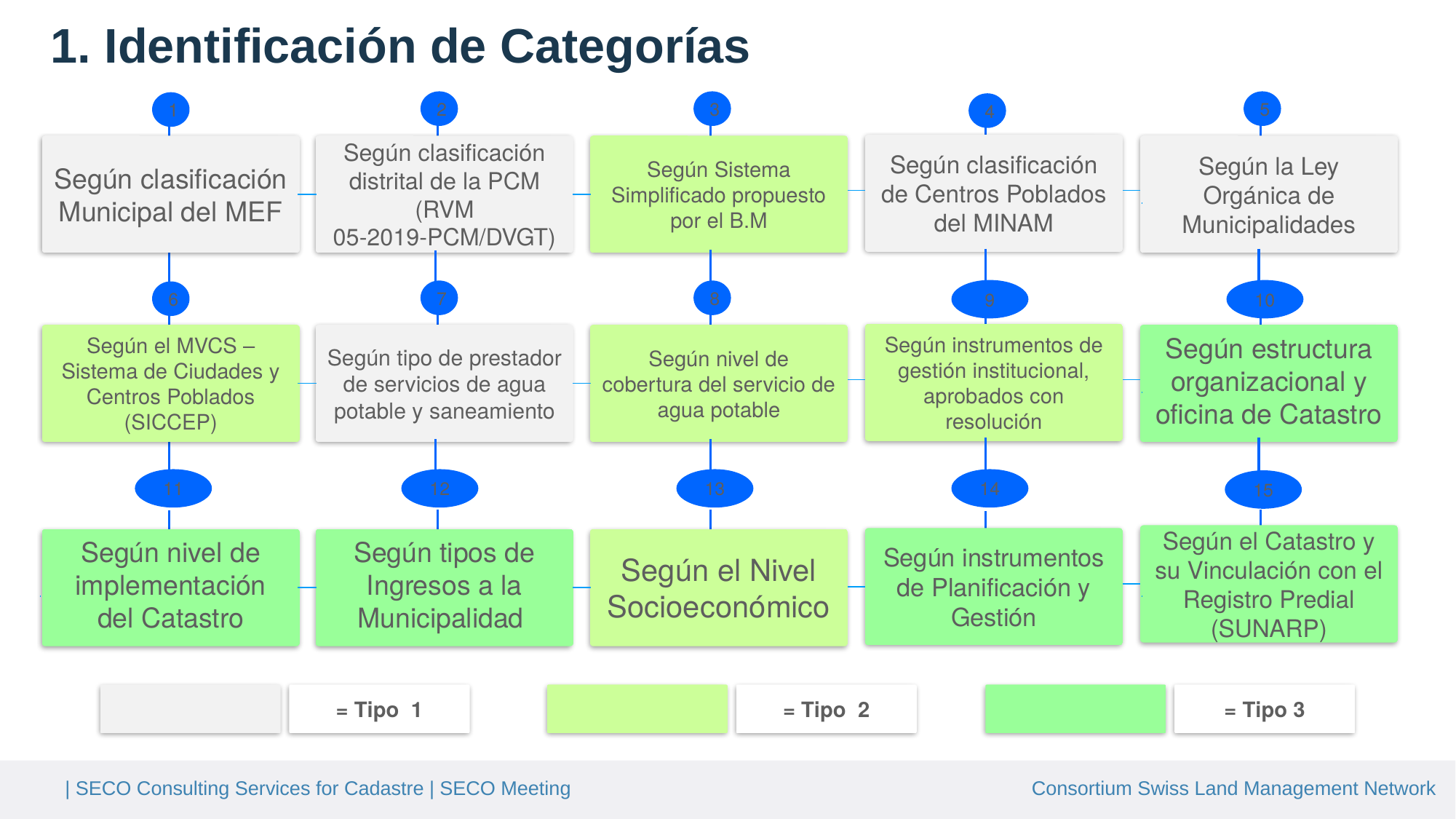

1. Identificación de Categorías
2
3
5
1
4
Según clasificación de Centros Poblados del MINAM
Según clasificación Municipal del MEF
Según clasificación distrital de la PCM (RVM 05-2019-PCM/DVGT)
Según Sistema Simplificado propuesto por el B.M
Según la Ley Orgánica de Municipalidades
9
10
7
8
6
Según instrumentos de gestión institucional, aprobados con resolución
Según el MVCS – Sistema de Ciudades y Centros Poblados (SICCEP)
Según tipo de prestador de servicios de agua potable y saneamiento
Según nivel de cobertura del servicio de agua potable
Según estructura organizacional y oficina de Catastro
11
12
13
14
15
Según el Catastro y su Vinculación con el Registro Predial (SUNARP)
Según instrumentos de Planificación y Gestión
Según nivel de implementación del Catastro
Según tipos de Ingresos a la Municipalidad
Según el Nivel Socioeconómico

= Tipo  1

= Tipo  2

= Tipo 3